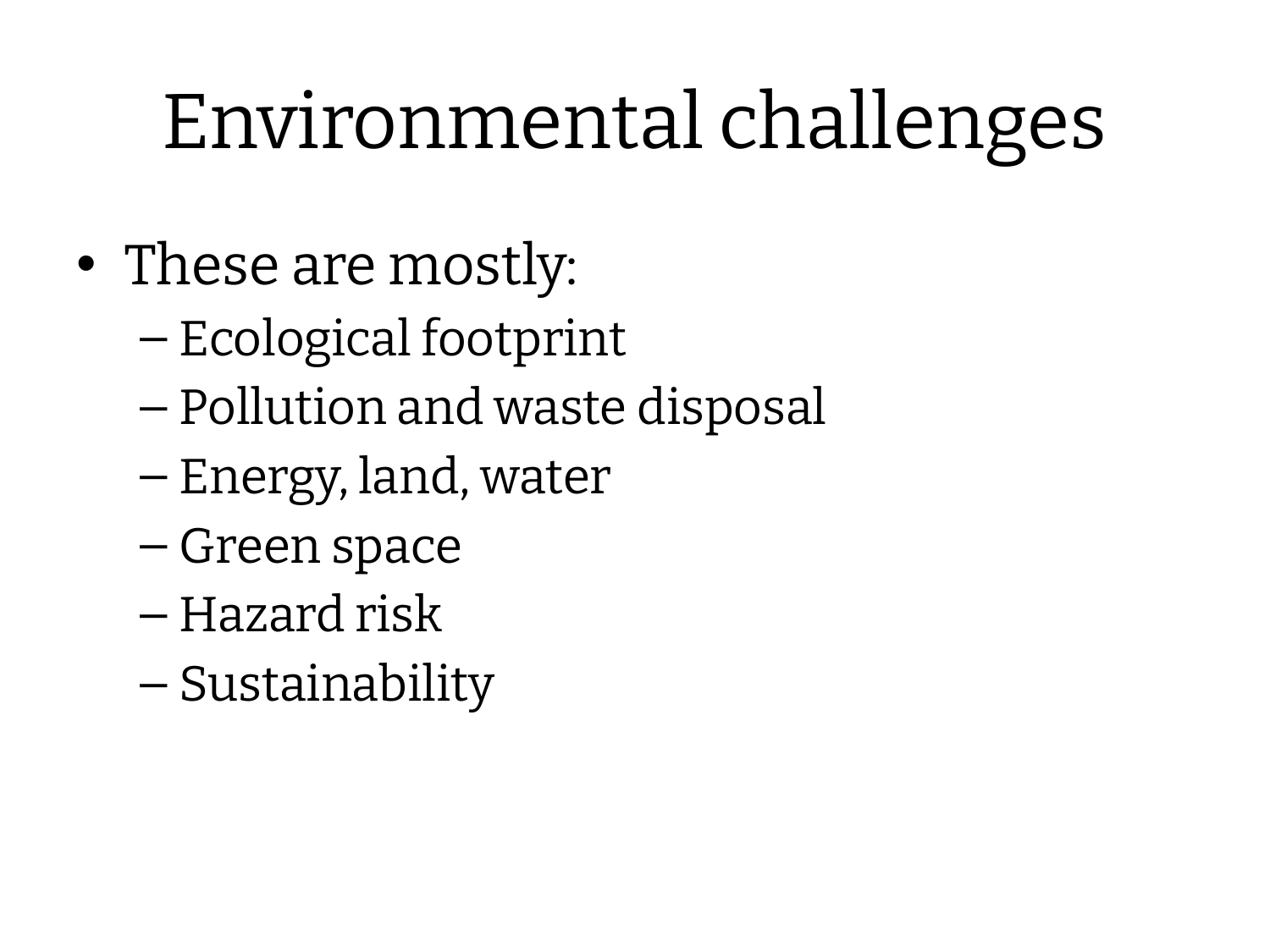

# Environmental challenges
These are mostly:
Ecological footprint
Pollution and waste disposal
Energy, land, water
Green space
Hazard risk
Sustainability